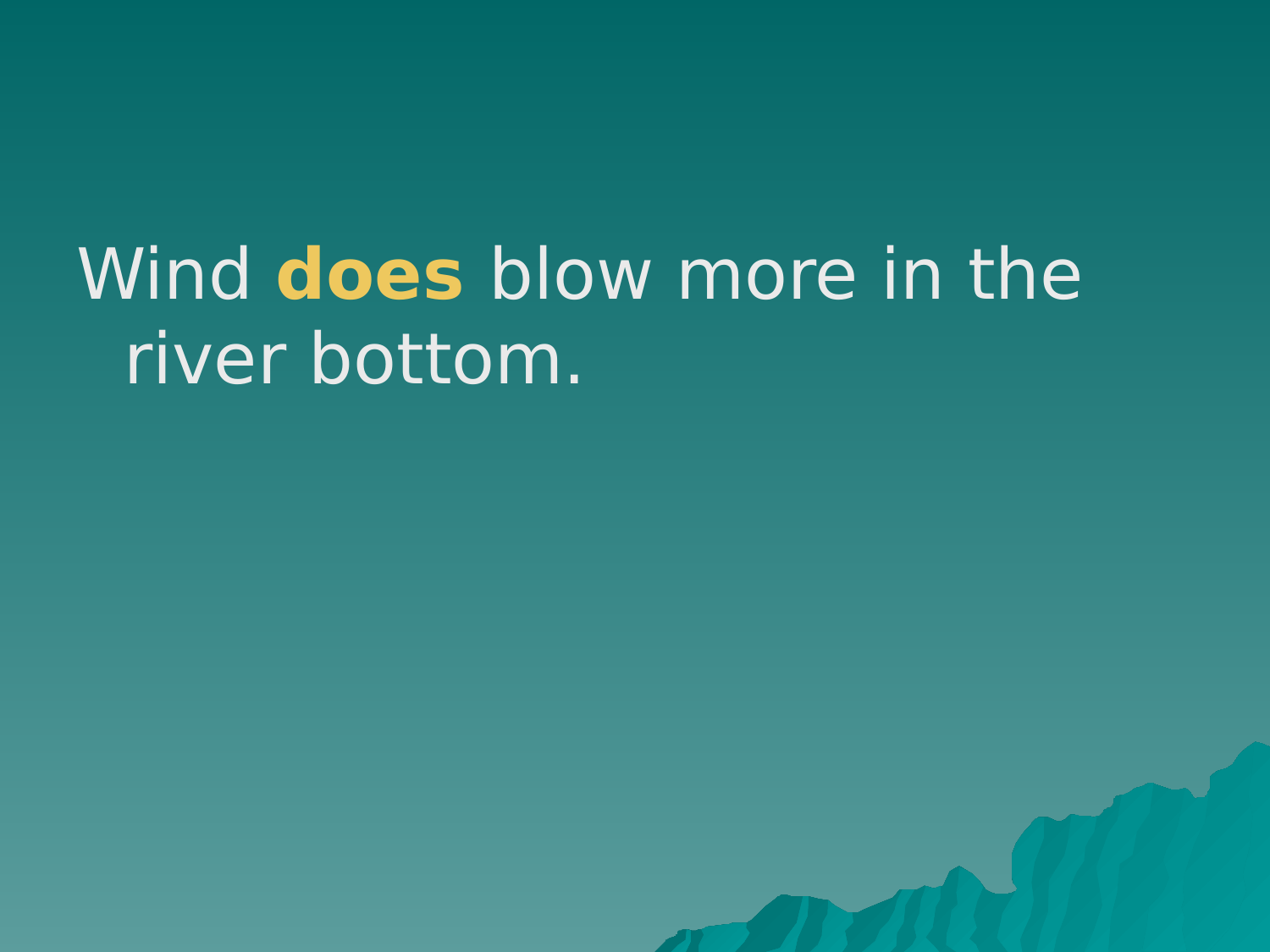

Wind does blow more in the river bottom.